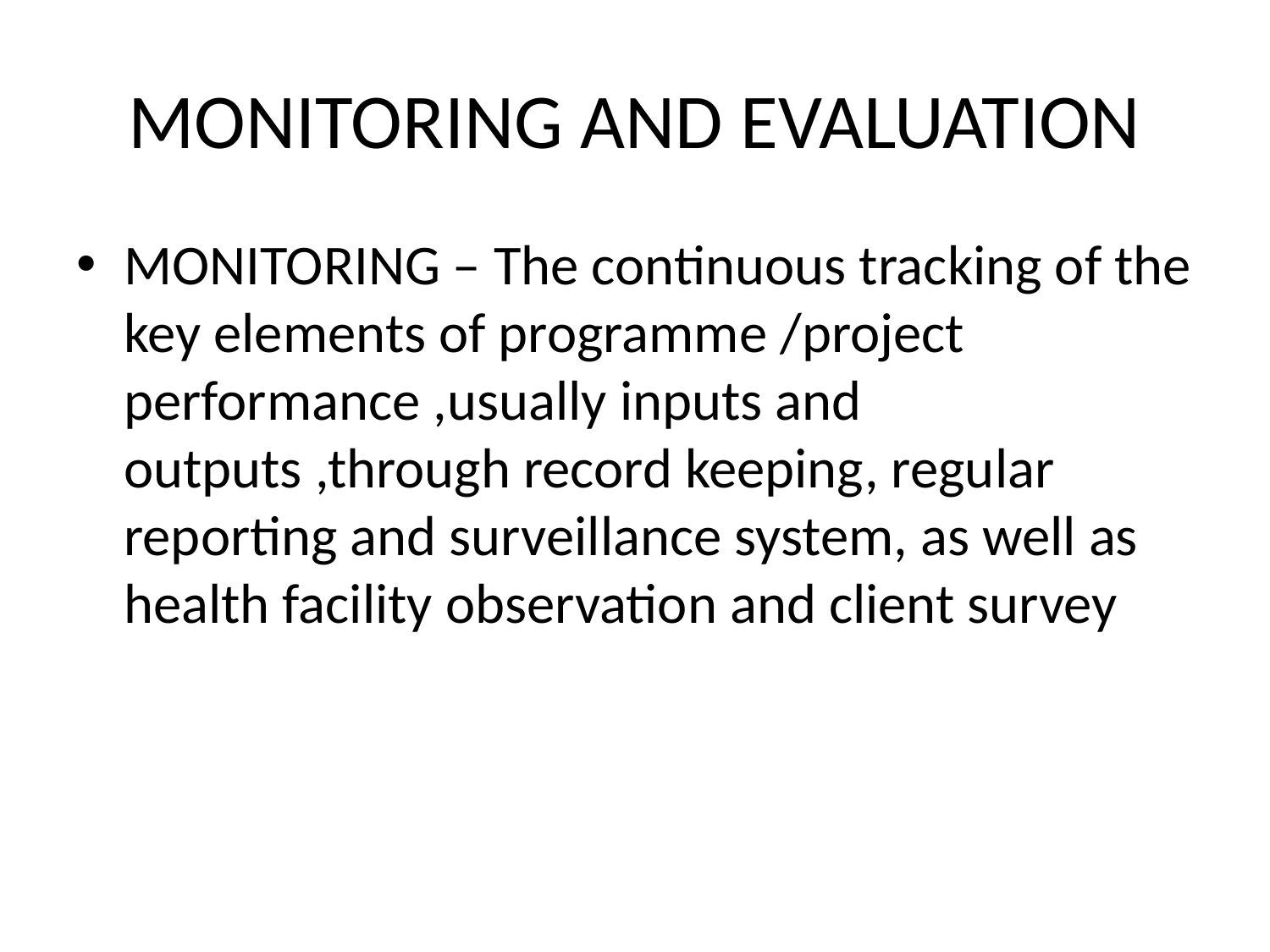

# MONITORING AND EVALUATION
MONITORING – The continuous tracking of the key elements of programme /project performance ,usually inputs and outputs ,through record keeping, regular reporting and surveillance system, as well as health facility observation and client survey